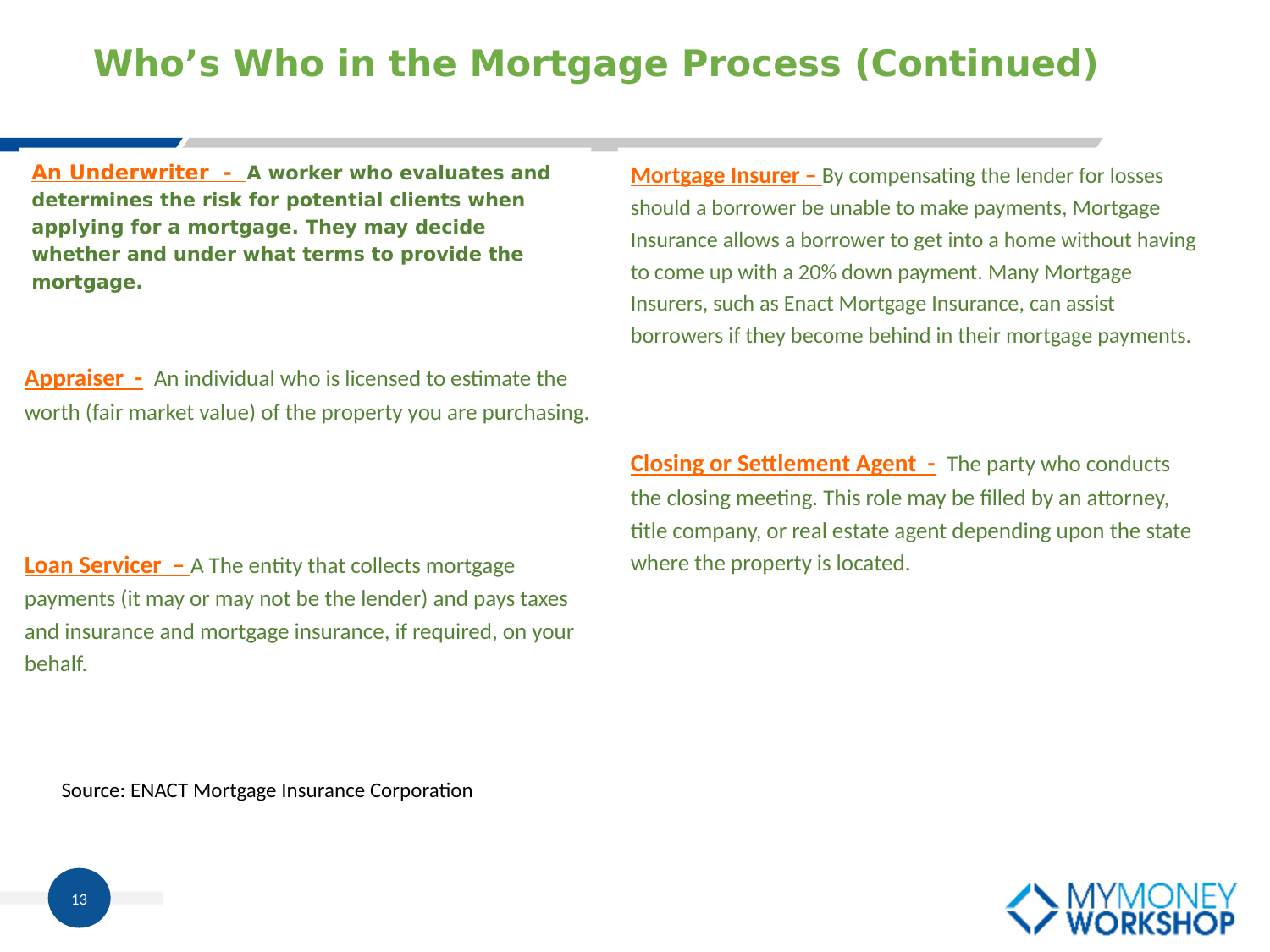

# Who’s Who in the Mortgage Process (Continued)
An Underwriter  -  A worker who evaluates and determines the risk for potential clients when applying for a mortgage. They may decide whether and under what terms to provide the mortgage.
Mortgage Insurer – By compensating the lender for losses should a borrower be unable to make payments, Mortgage Insurance allows a borrower to get into a home without having to come up with a 20% down payment. Many Mortgage Insurers, such as Enact Mortgage Insurance, can assist borrowers if they become behind in their mortgage payments.
Appraiser  -  An individual who is licensed to estimate the worth (fair market value) of the property you are purchasing.
Closing or Settlement Agent  -  The party who conducts the closing meeting. This role may be filled by an attorney, title company, or real estate agent depending upon the state where the property is located.
Loan Servicer  – A The entity that collects mortgage payments (it may or may not be the lender) and pays taxes and insurance and mortgage insurance, if required, on your behalf.
Source: ENACT Mortgage Insurance Corporation